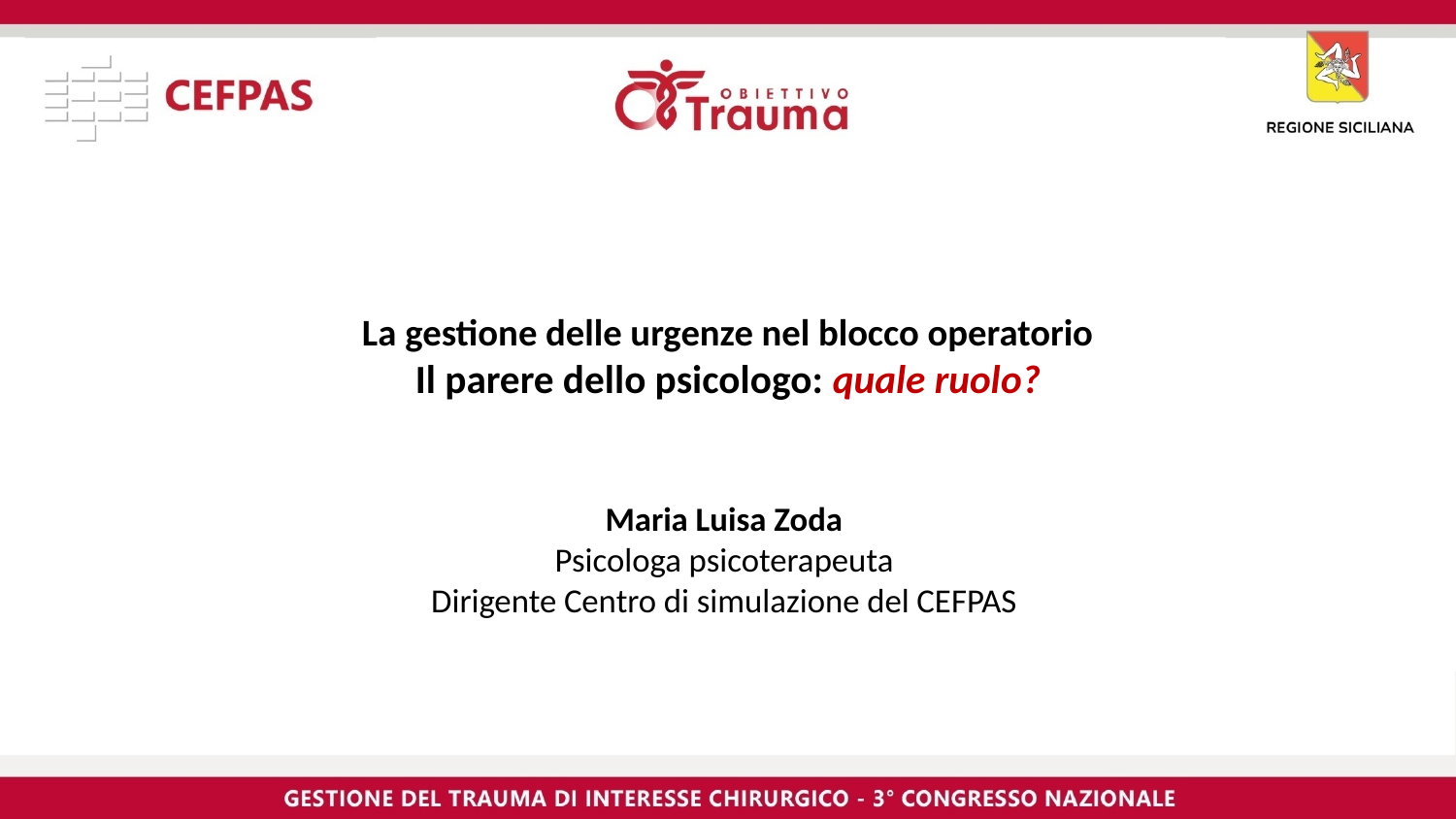

# La gestione delle urgenze nel blocco operatorio Il parere dello psicologo: quale ruolo? Maria Luisa Zoda Psicologa psicoterapeuta Dirigente Centro di simulazione del CEFPAS